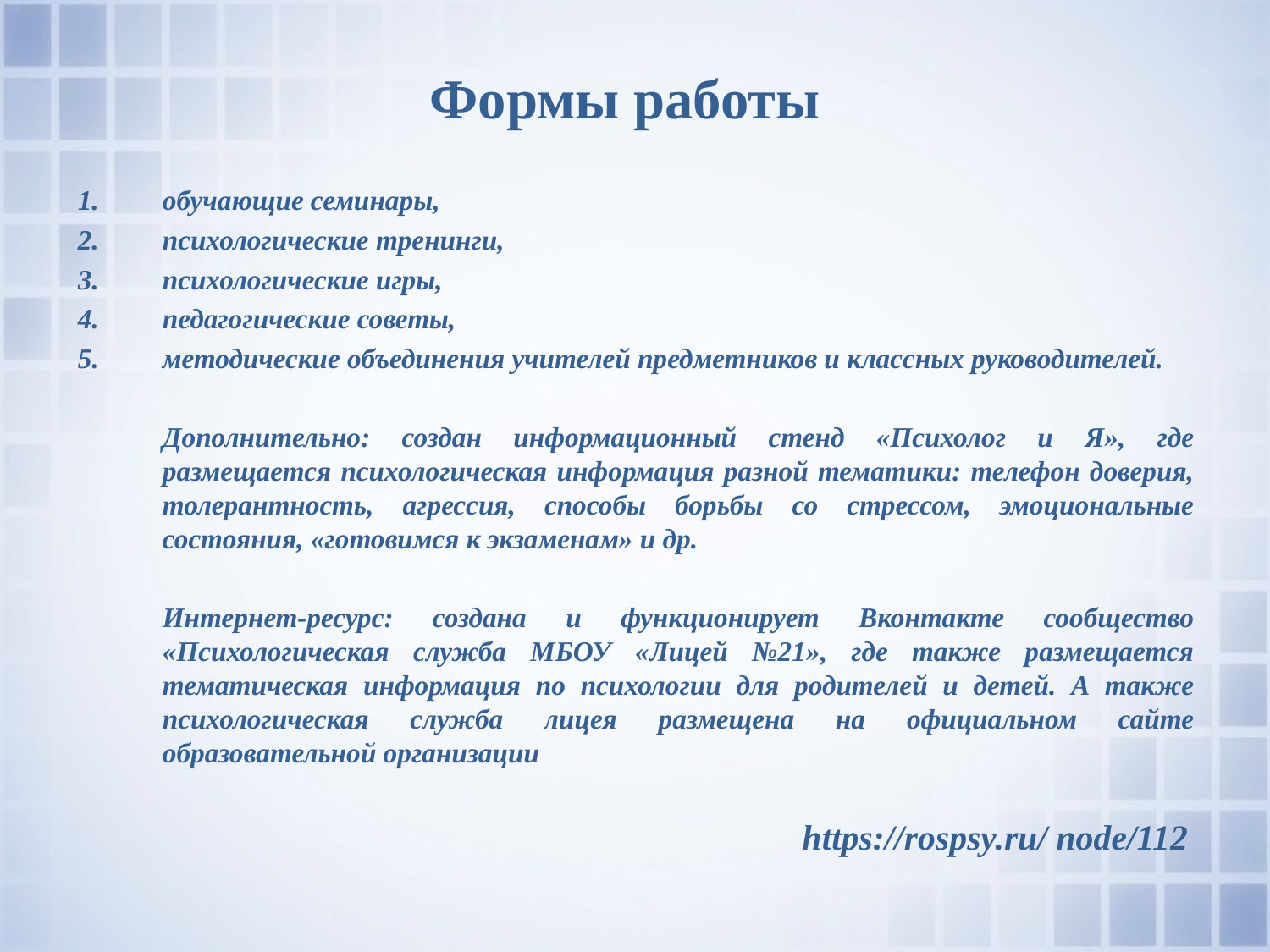

Формы работы
обучающие семинары,
психологические тренинги,
психологические игры,
педагогические советы,
методические объединения учителей предметников и классных руководителей.

	Дополнительно: создан информационный стенд «Психолог и Я», где размещается психологическая информация разной тематики: телефон доверия, толерантность, агрессия, способы борьбы со стрессом, эмоциональные состояния, «готовимся к экзаменам» и др.

	Интернет-ресурс: создана и функционирует Вконтакте сообщество «Психологическая служба МБОУ «Лицей №21», где также размещается тематическая информация по психологии для родителей и детей. А также психологическая служба лицея размещена на официальном сайте образовательной организации

https://rospsy.ru/ node/112